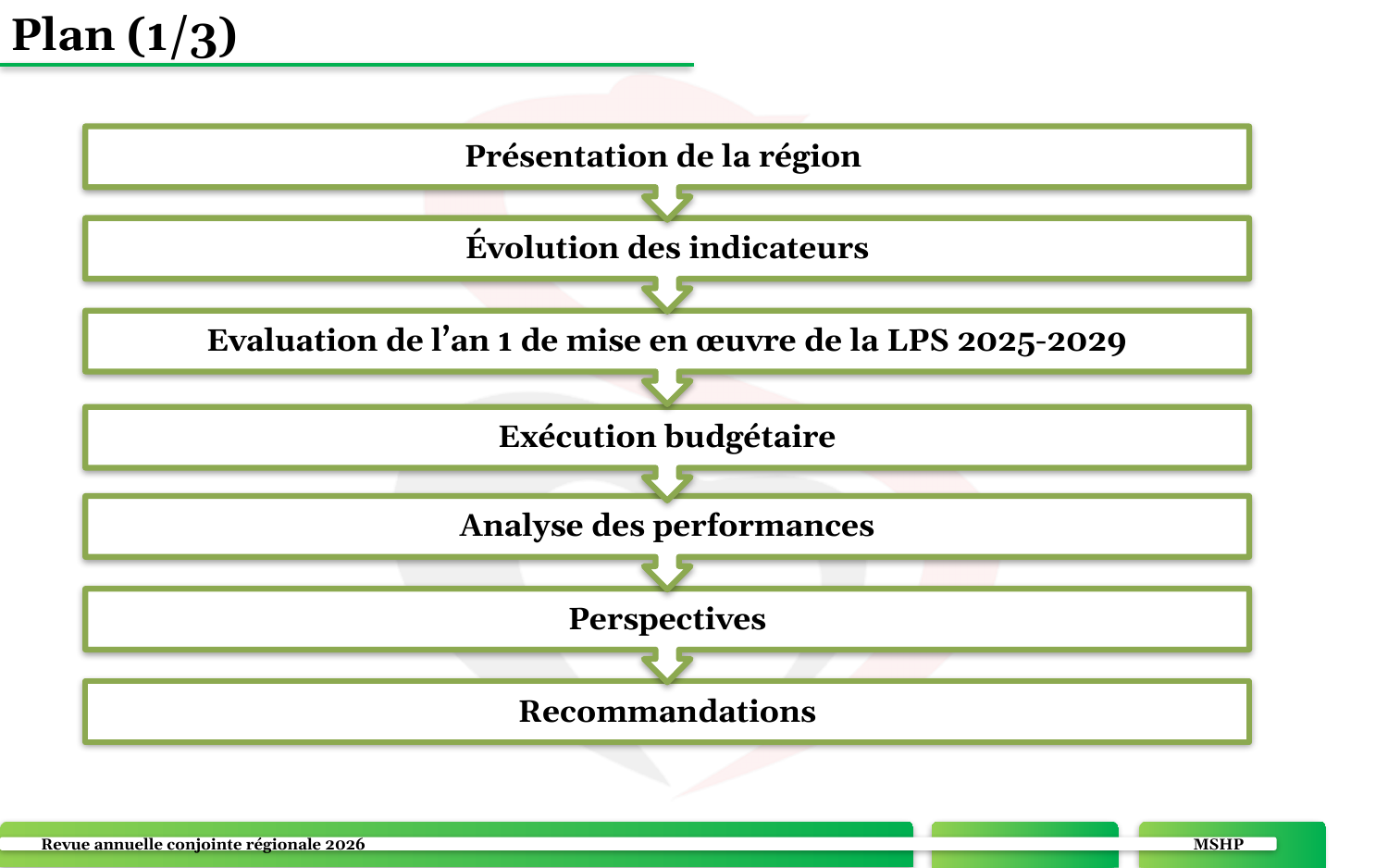

# Plan (1/3)
Recommandations
Perspectives
Analyse des performances
Exécution budgétaire
Evaluation de l’an 1 de mise en œuvre de la LPS 2025-2029
Évolution des indicateurs
Présentation de la région